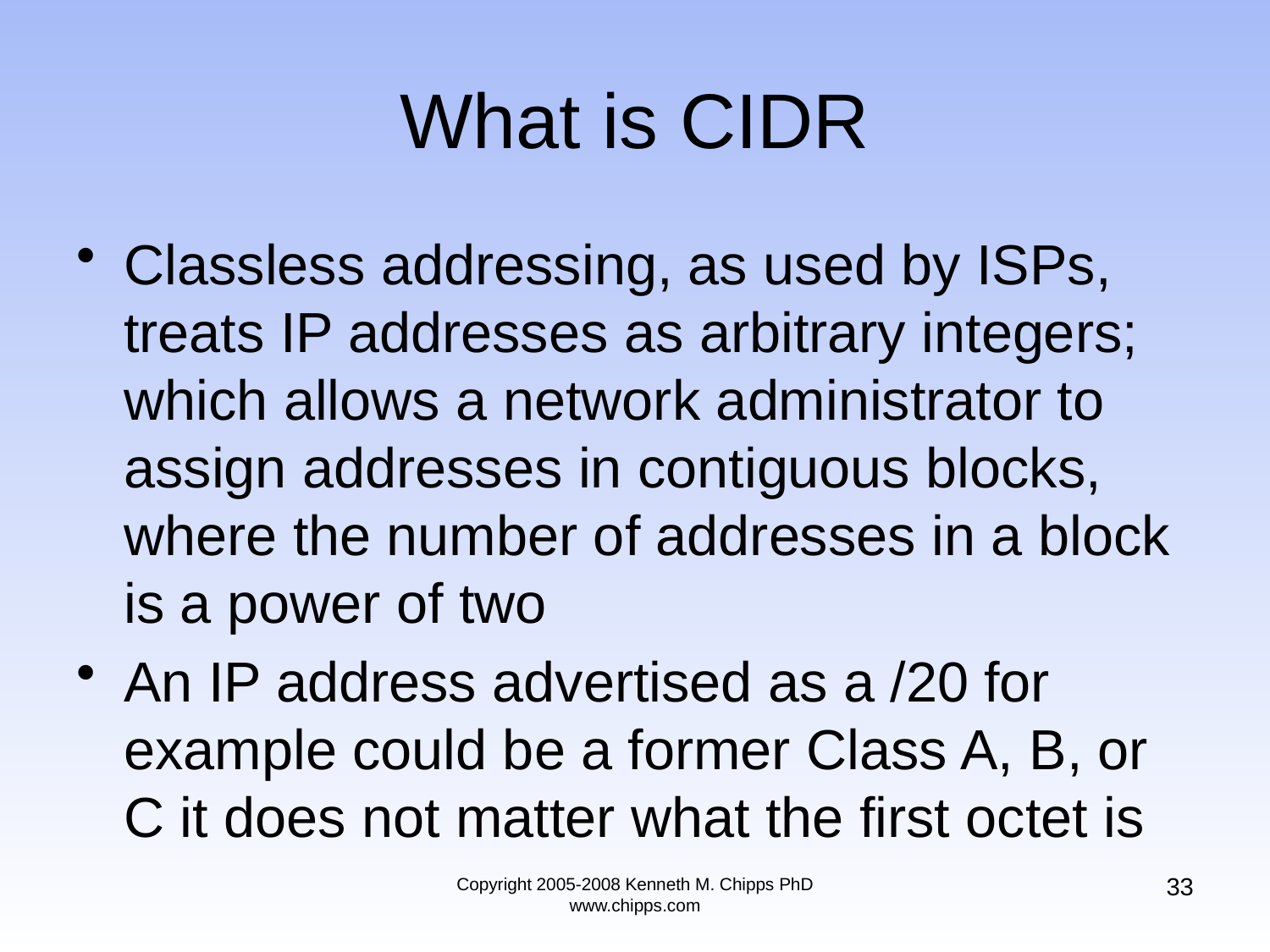

# What is CIDR
Classless addressing, as used by ISPs, treats IP addresses as arbitrary integers; which allows a network administrator to assign addresses in contiguous blocks, where the number of addresses in a block is a power of two
An IP address advertised as a /20 for example could be a former Class A, B, or C it does not matter what the first octet is
33
Copyright 2005-2008 Kenneth M. Chipps PhD www.chipps.com